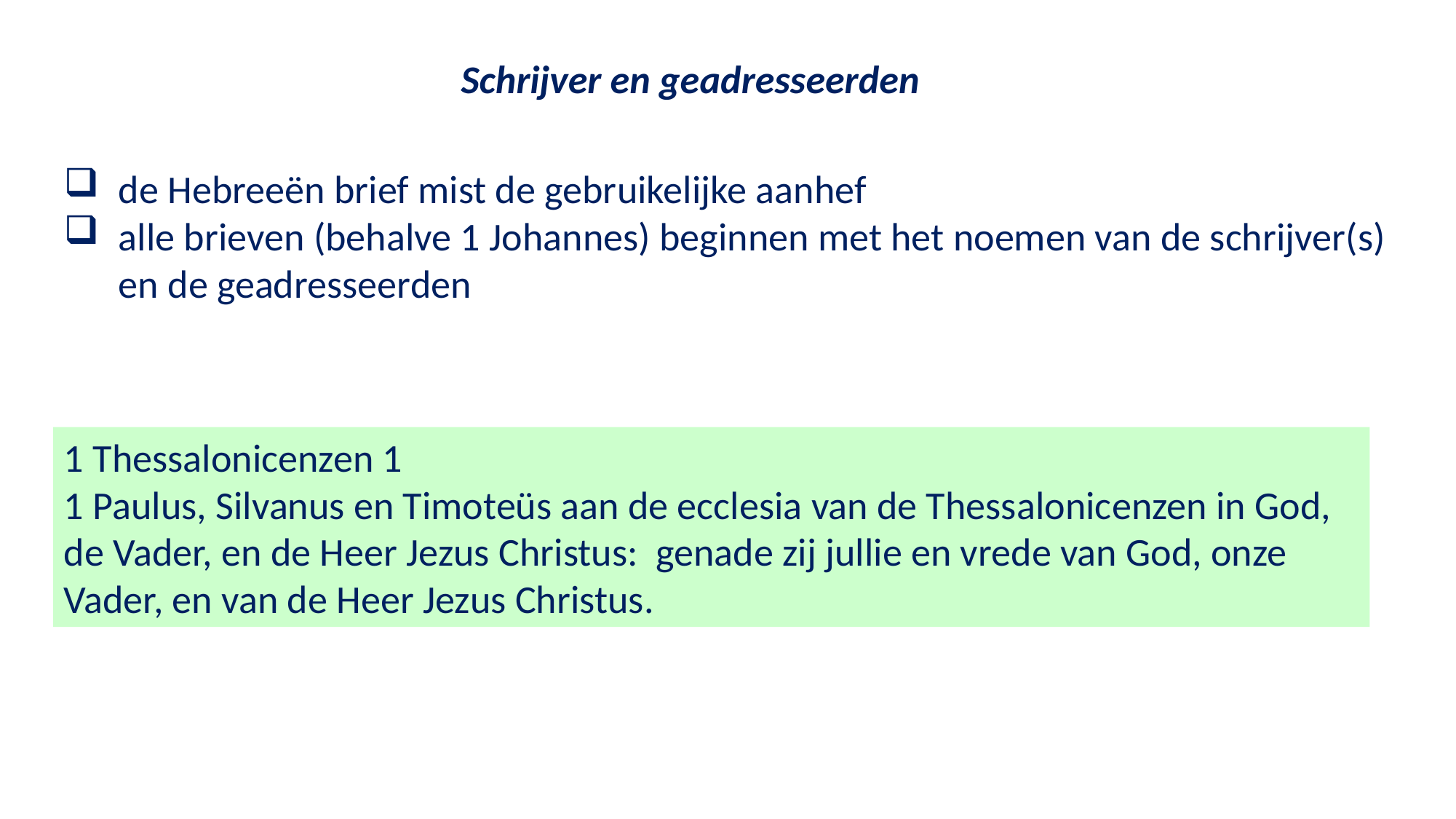

Schrijver en geadresseerden
de Hebreeën brief mist de gebruikelijke aanhef
alle brieven (behalve 1 Johannes) beginnen met het noemen van de schrijver(s) en de geadresseerden
1 Thessalonicenzen 1
1 Paulus, Silvanus en Timoteüs aan de ecclesia van de Thessalonicenzen in God, de Vader, en de Heer Jezus Christus:  genade zij jullie en vrede van God, onze Vader, en van de Heer Jezus Christus.